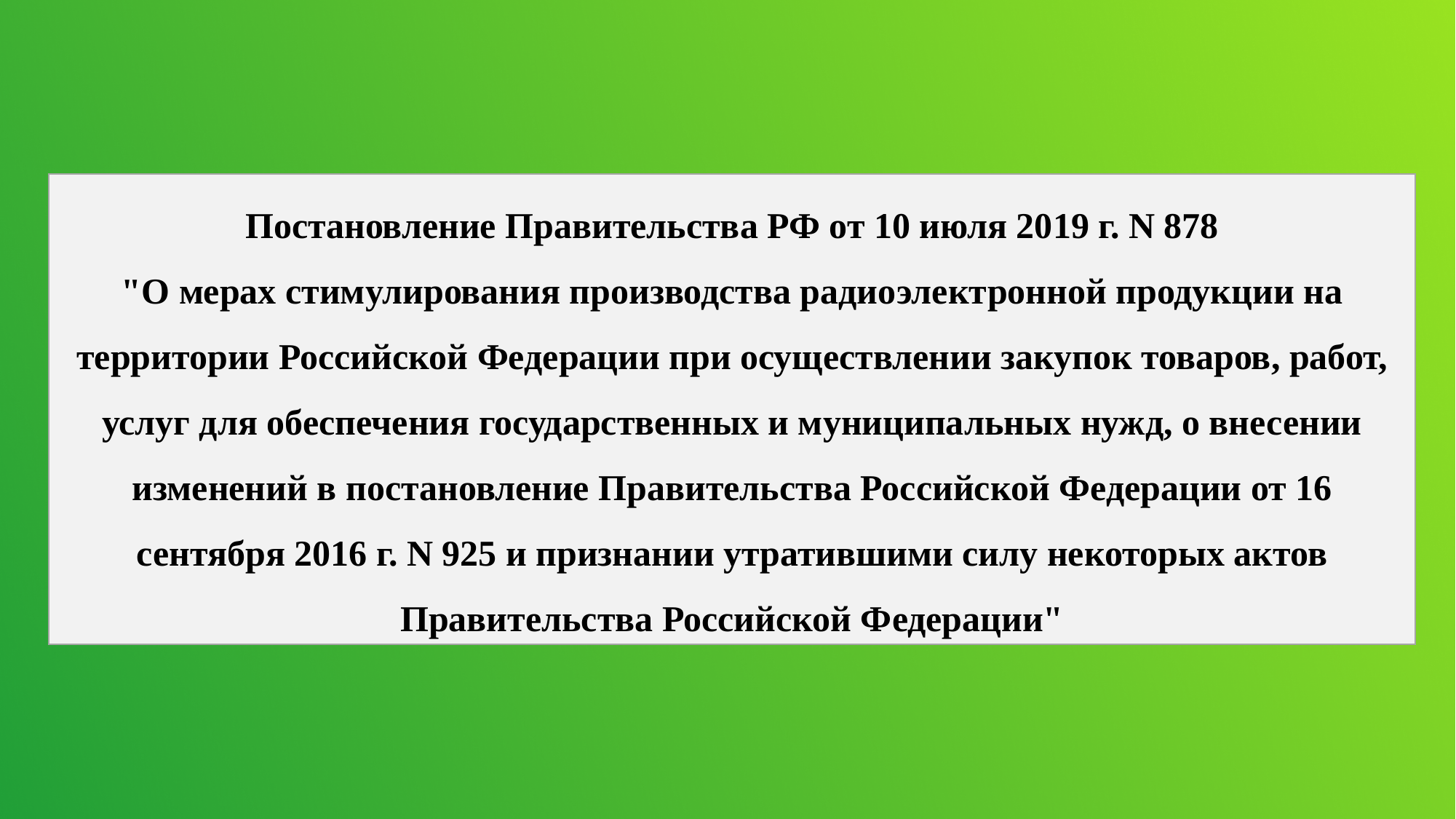

Постановление Правительства РФ от 10 июля 2019 г. N 878
"О мерах стимулирования производства радиоэлектронной продукции на территории Российской Федерации при осуществлении закупок товаров, работ, услуг для обеспечения государственных и муниципальных нужд, о внесении изменений в постановление Правительства Российской Федерации от 16 сентября 2016 г. N 925 и признании утратившими силу некоторых актов Правительства Российской Федерации"